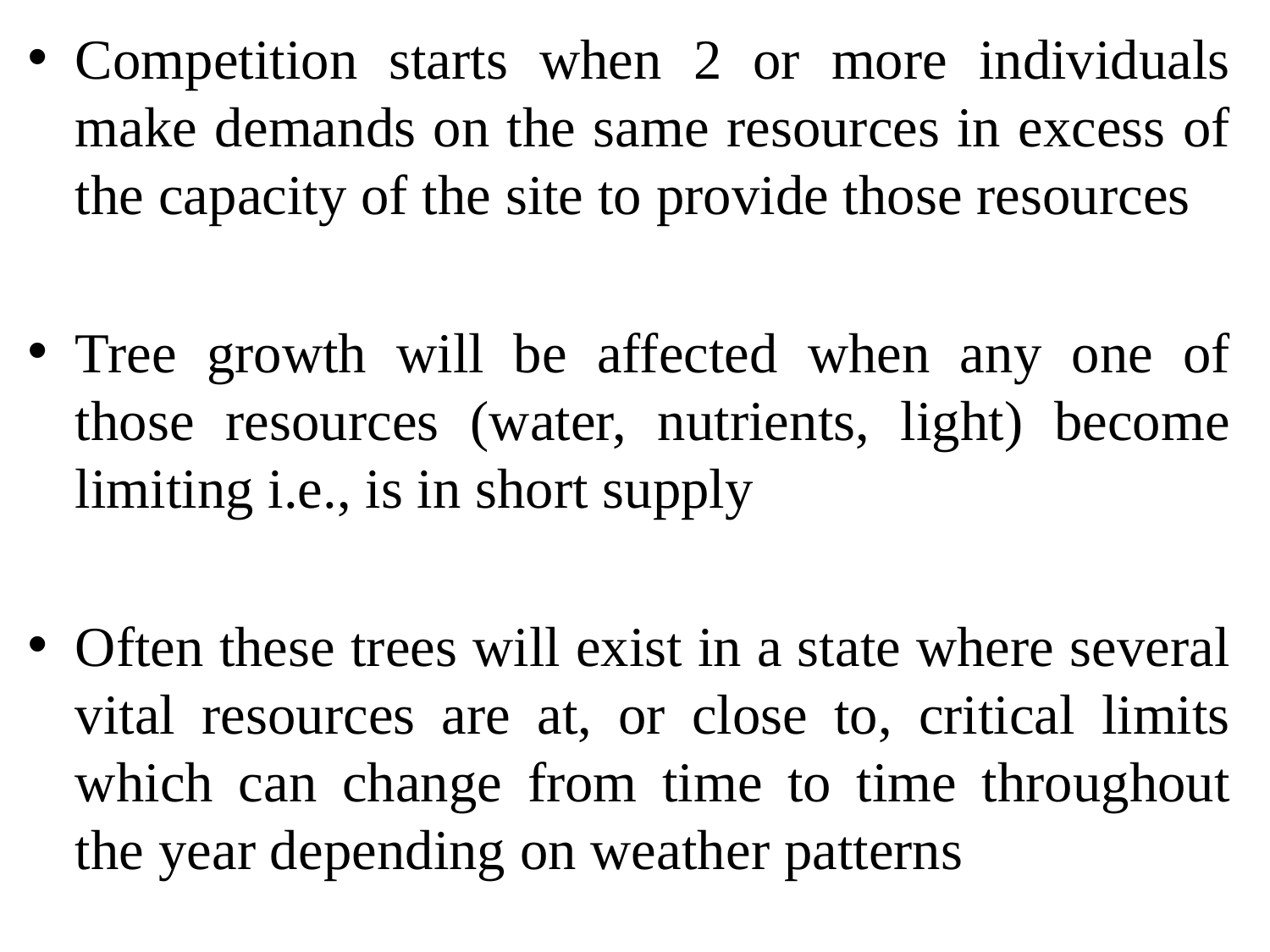

Competition starts when 2 or more individuals make demands on the same resources in excess of the capacity of the site to provide those resources

Tree growth will be affected when any one of those resources (water, nutrients, light) become limiting i.e., is in short supply

Often these trees will exist in a state where several vital resources are at, or close to, critical limits which can change from time to time throughout the year depending on weather patterns